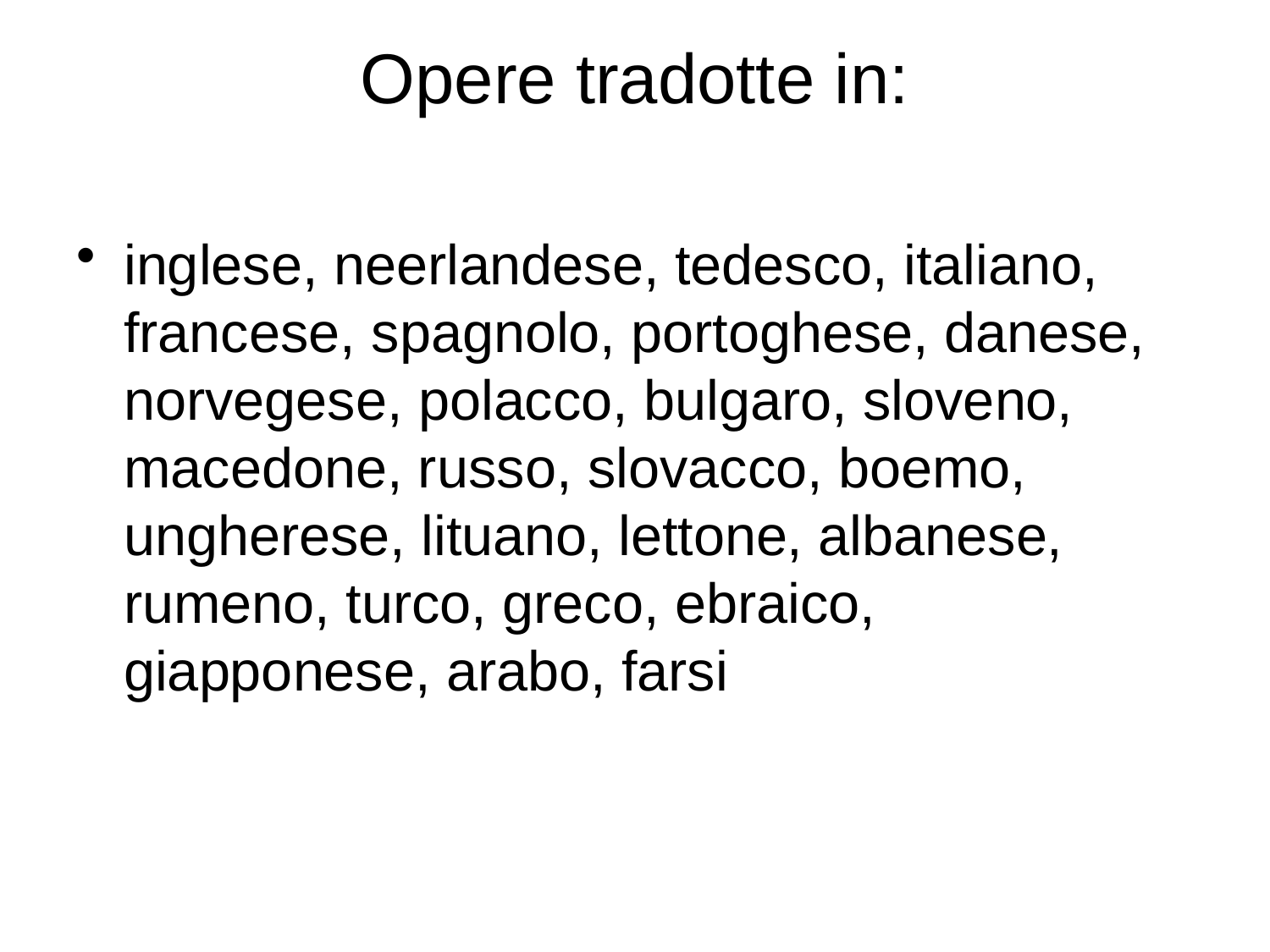

# Opere tradotte in:
inglese, neerlandese, tedesco, italiano, francese, spagnolo, portoghese, danese, norvegese, polacco, bulgaro, sloveno, macedone, russo, slovacco, boemo, ungherese, lituano, lettone, albanese, rumeno, turco, greco, ebraico, giapponese, arabo, farsi